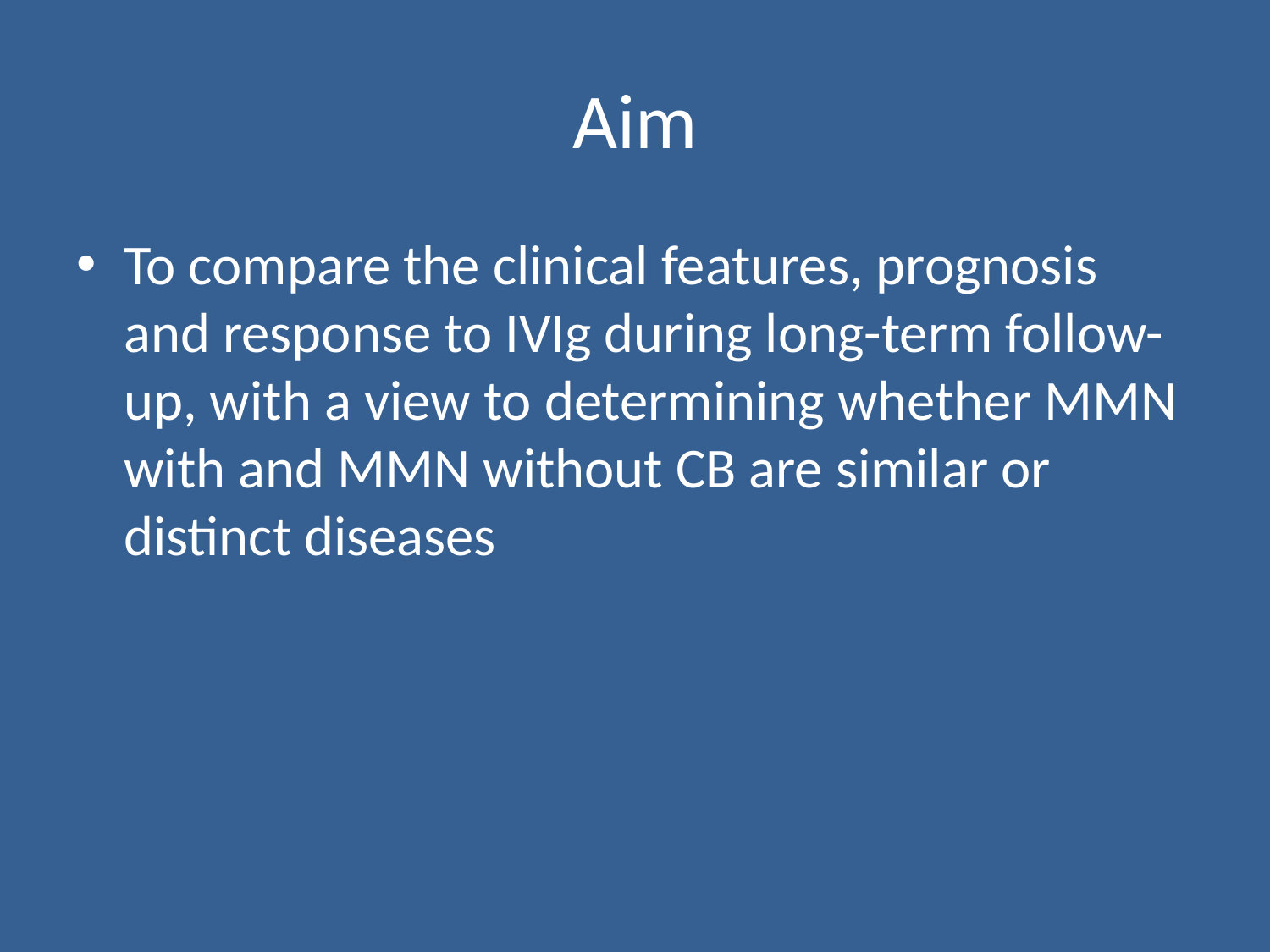

# Aim
To compare the clinical features, prognosis and response to IVIg during long-term follow-up, with a view to determining whether MMN with and MMN without CB are similar or distinct diseases